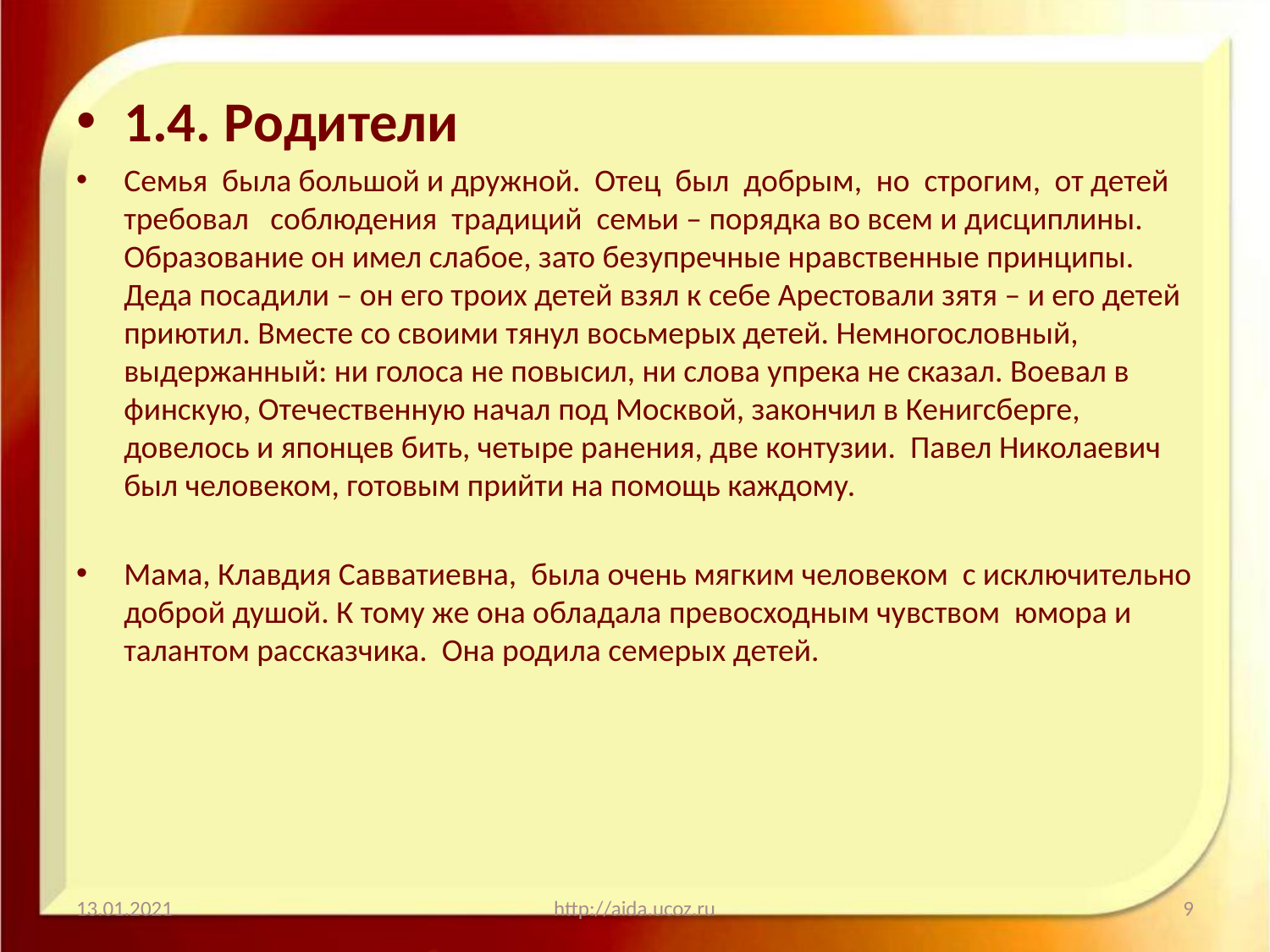

#
1.4. Родители
Семья  была большой и дружной.  Отец  был  добрым,  но  строгим,  от детей требовал   соблюдения  традиций  семьи – порядка во всем и дисциплины. Образование он имел слабое, зато безупречные нравственные принципы. Деда посадили – он его троих детей взял к себе Арестовали зятя – и его детей приютил. Вместе со своими тянул восьмерых детей. Немногословный, выдержанный: ни голоса не повысил, ни слова упрека не сказал. Воевал в финскую, Отечественную начал под Москвой, закончил в Кенигсберге, довелось и японцев бить, четыре ранения, две контузии.  Павел Николаевич был человеком, готовым прийти на помощь каждому.

Мама, Клавдия Савватиевна,  была очень мягким человеком  с исключительно доброй душой. К тому же она обладала превосходным чувством  юмора и талантом рассказчика.  Она родила семерых детей.

13.01.2021
http://aida.ucoz.ru
9